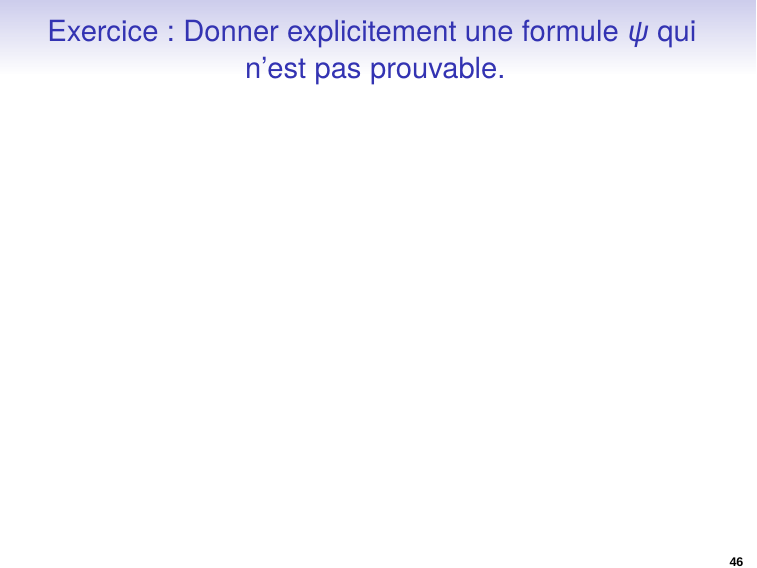

Exercice : Donner explicitement une formule ψ qui  n’est pas prouvable.
46